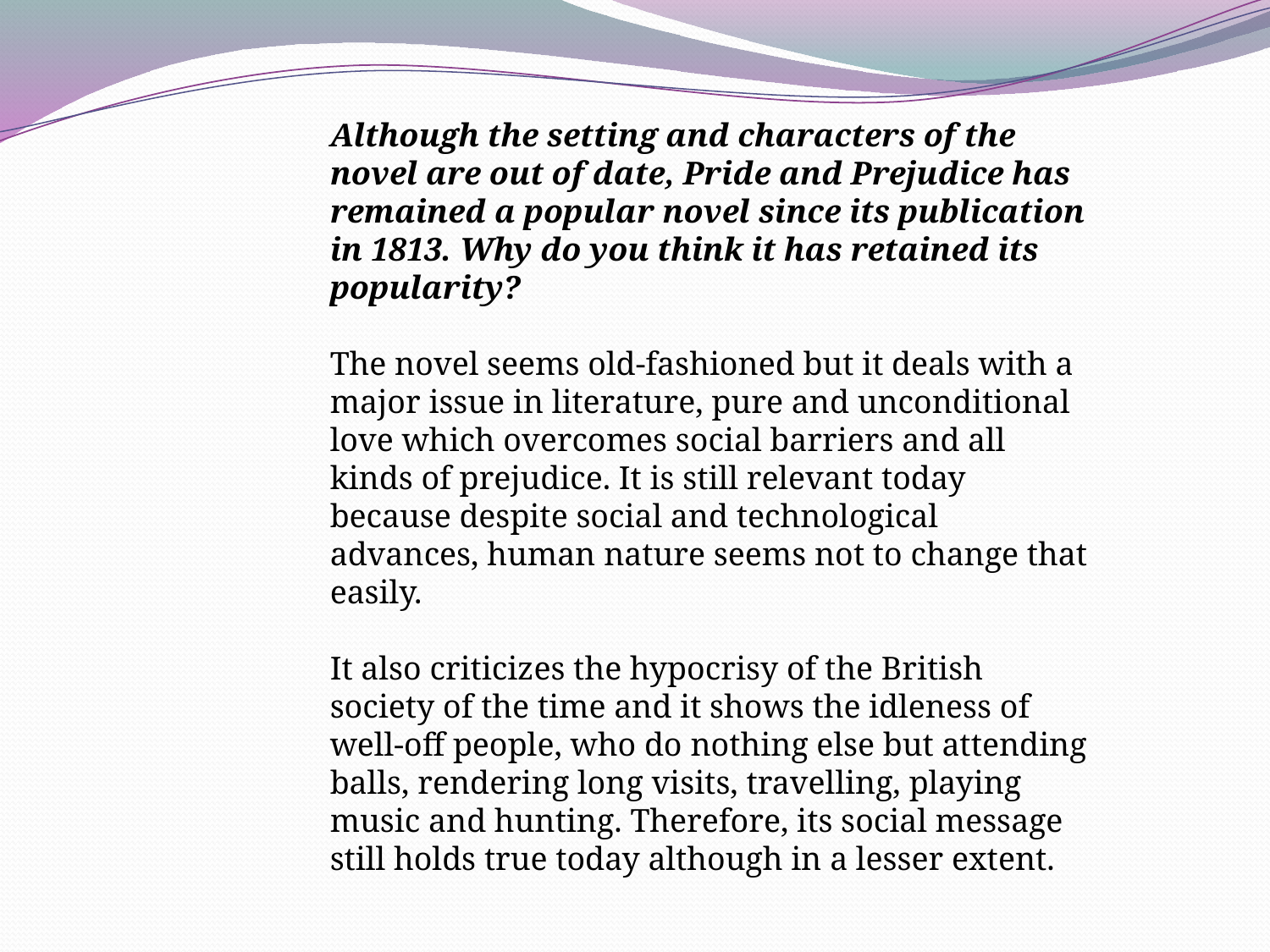

Although the setting and characters of the novel are out of date, Pride and Prejudice has remained a popular novel since its publication in 1813. Why do you think it has retained its popularity?

The novel seems old-fashioned but it deals with a major issue in literature, pure and unconditional love which overcomes social barriers and all kinds of prejudice. It is still relevant today because despite social and technological advances, human nature seems not to change that easily.

It also criticizes the hypocrisy of the British society of the time and it shows the idleness of well-off people, who do nothing else but attending balls, rendering long visits, travelling, playing music and hunting. Therefore, its social message still holds true today although in a lesser extent.